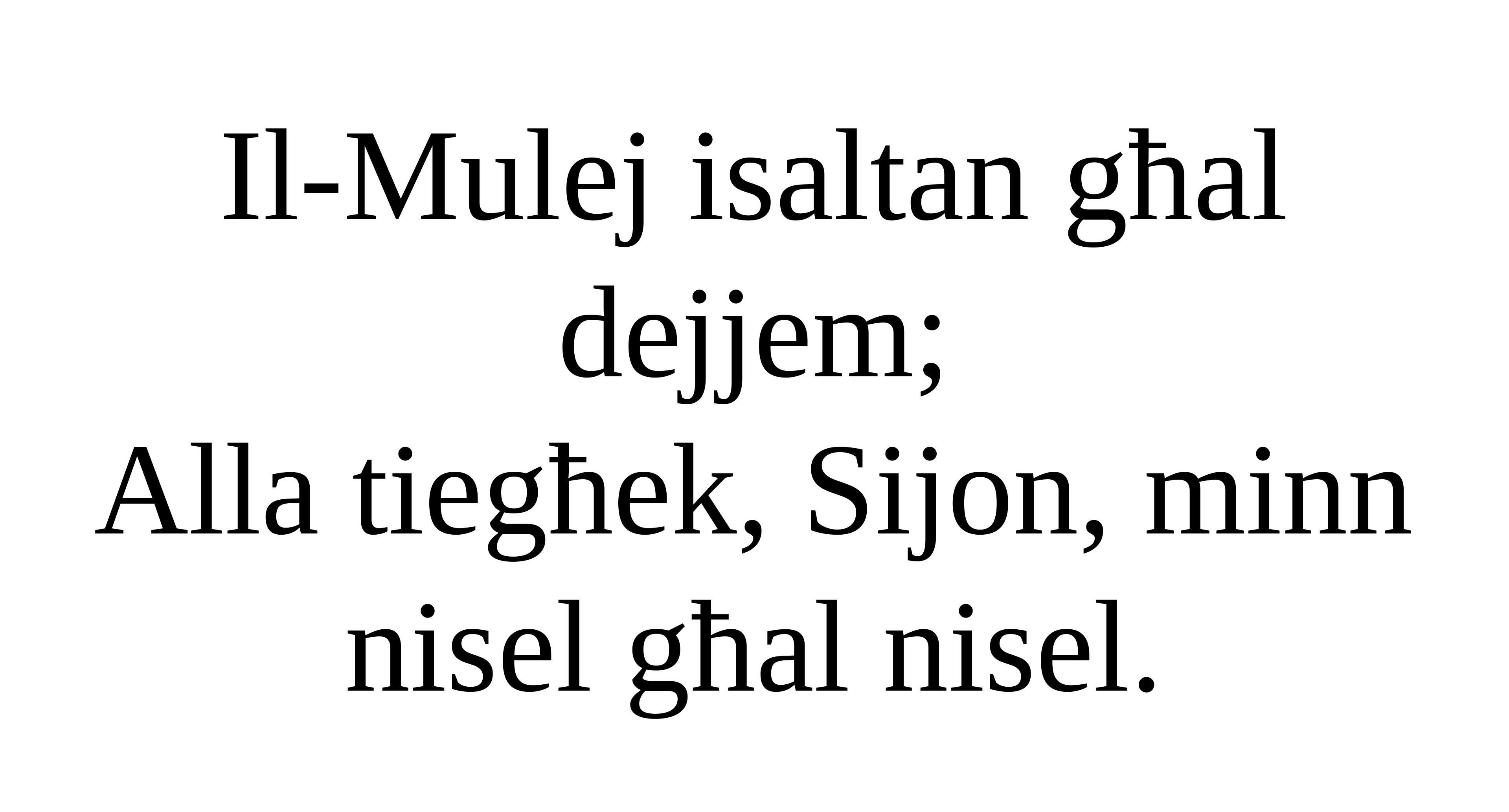

Il-Mulej isaltan għal dejjem;
Alla tiegħek, Sijon, minn nisel għal nisel.